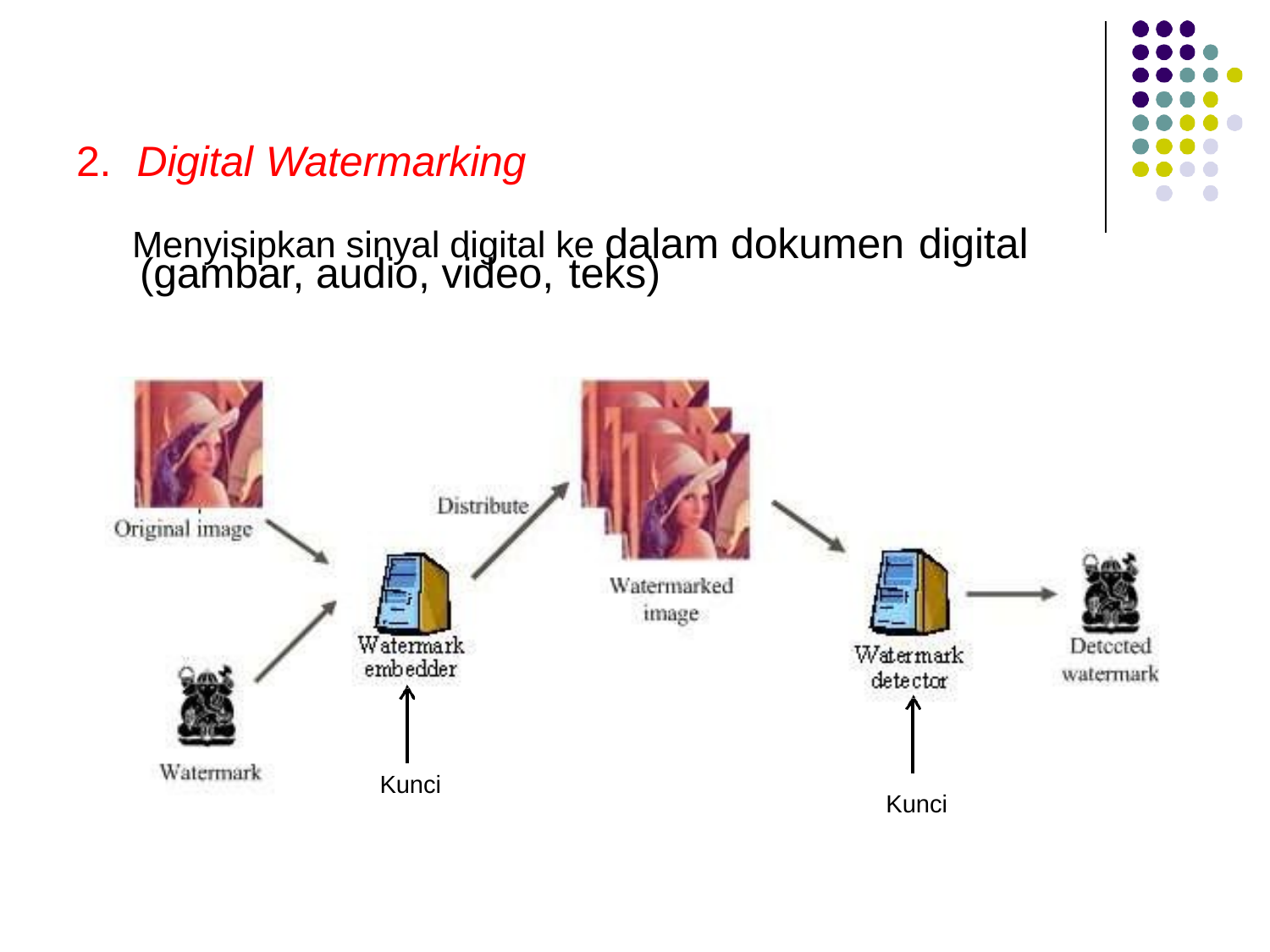

# 2.	Digital Watermarking
Menyisipkan sinyal digital ke dalam dokumen digital
(gambar, audio, video, teks)

Kunci
Kunci